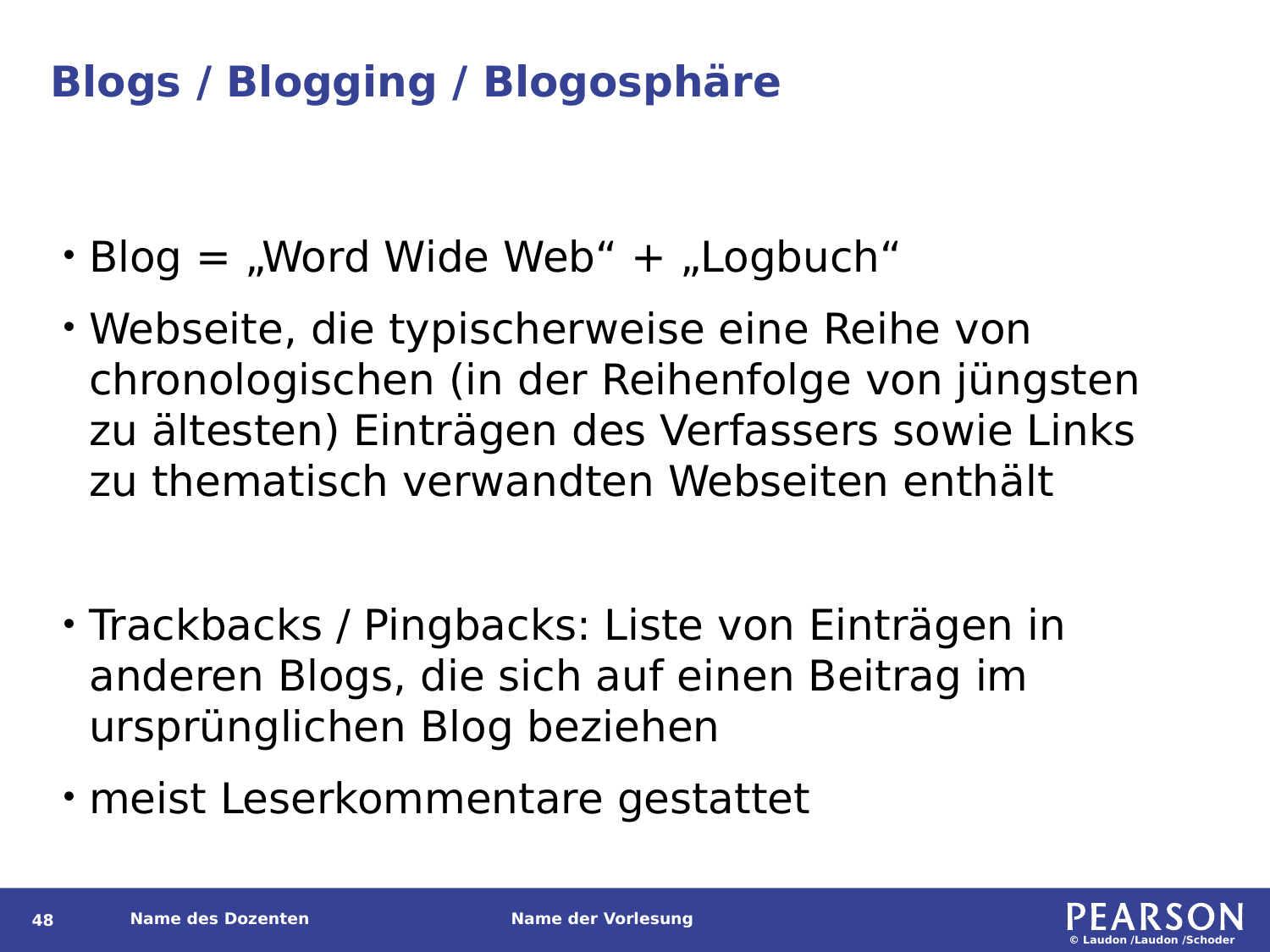

# Blogs / Blogging / Blogosphäre

Blog = „Word Wide Web“ + „Logbuch“
Webseite, die typischerweise eine Reihe von chronologischen (in der Reihenfolge von jüngsten zu ältesten) Einträgen des Verfassers sowie Links zu thematisch verwandten Webseiten enthält

Trackbacks / Pingbacks: Liste von Einträgen in anderen Blogs, die sich auf einen Beitrag im ursprünglichen Blog beziehen
meist Leserkommentare gestattet

48